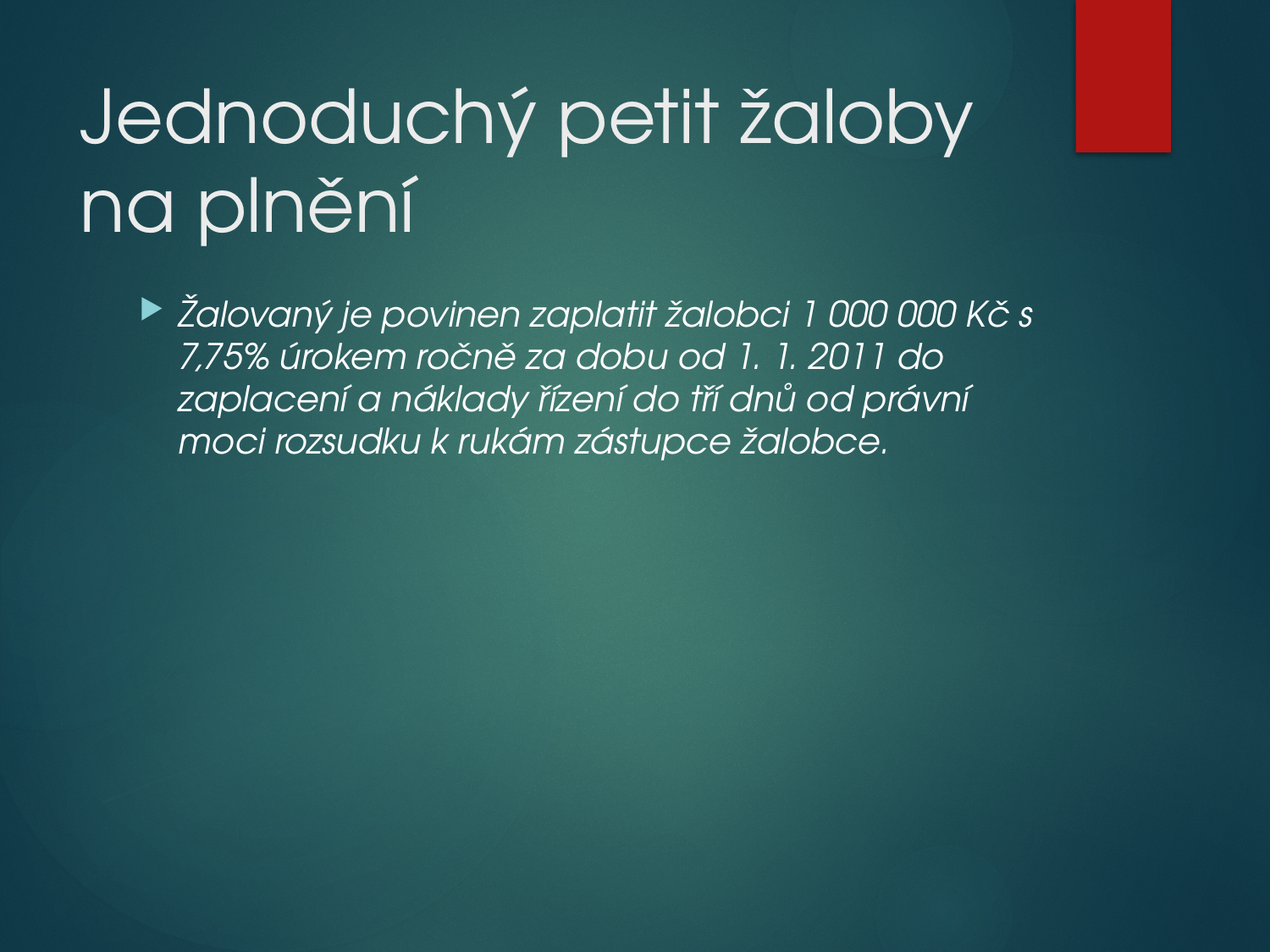

# Jednoduchý petit žaloby na plnění
Žalovaný je povinen zaplatit žalobci 1 000 000 Kč s 7,75% úrokem ročně za dobu od 1. 1. 2011 do zaplacení a náklady řízení do tří dnů od právní moci rozsudku k rukám zástupce žalobce.